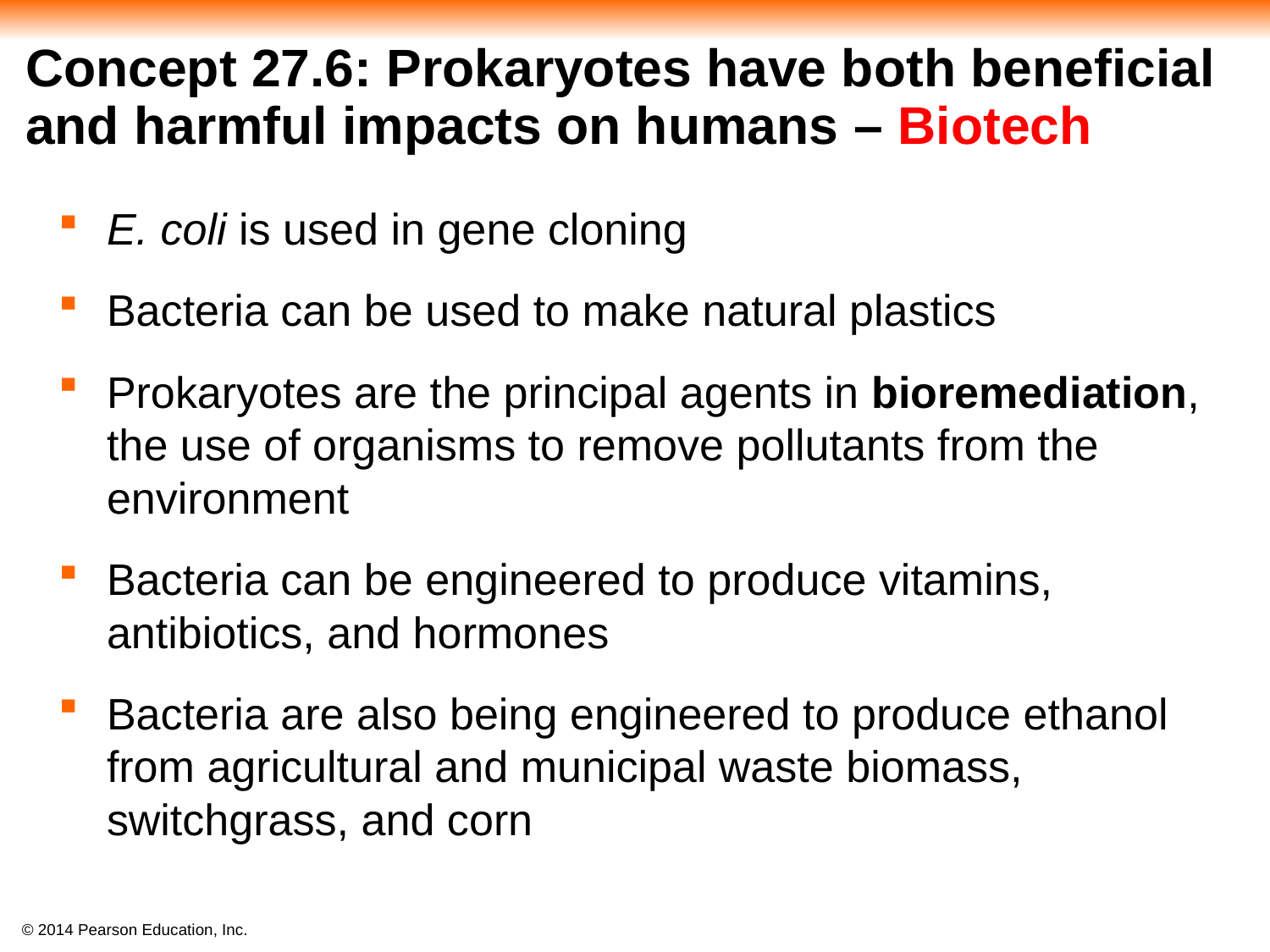

# Concept 27.6: Prokaryotes have both beneficial and harmful impacts on humans – Biotech
E. coli is used in gene cloning
Bacteria can be used to make natural plastics
Prokaryotes are the principal agents in bioremediation, the use of organisms to remove pollutants from the environment
Bacteria can be engineered to produce vitamins, antibiotics, and hormones
Bacteria are also being engineered to produce ethanol from agricultural and municipal waste biomass, switchgrass, and corn